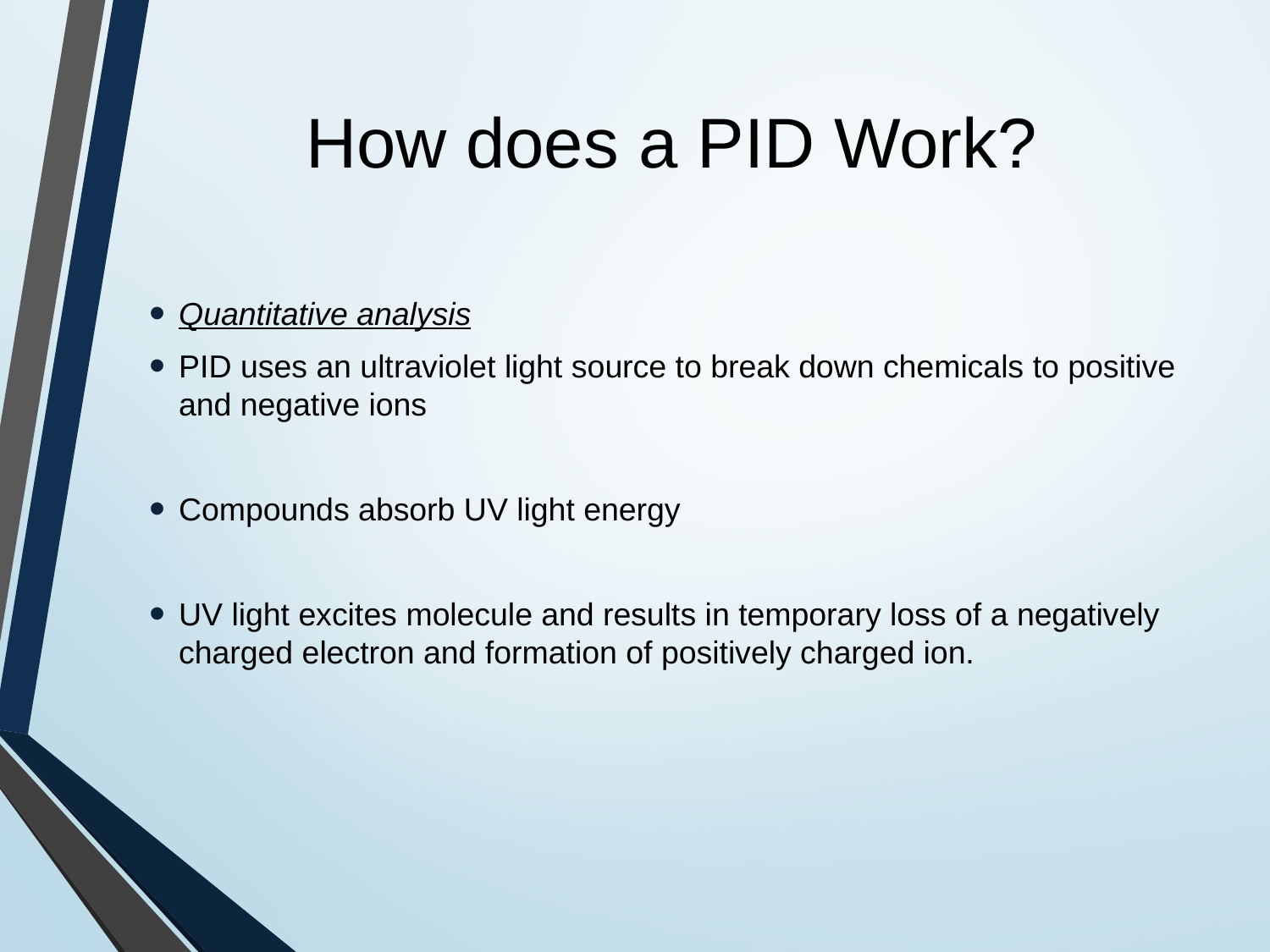

# How does a PID Work?
Quantitative analysis
PID uses an ultraviolet light source to break down chemicals to positive and negative ions

Compounds absorb UV light energy

UV light excites molecule and results in temporary loss of a negatively charged electron and formation of positively charged ion.